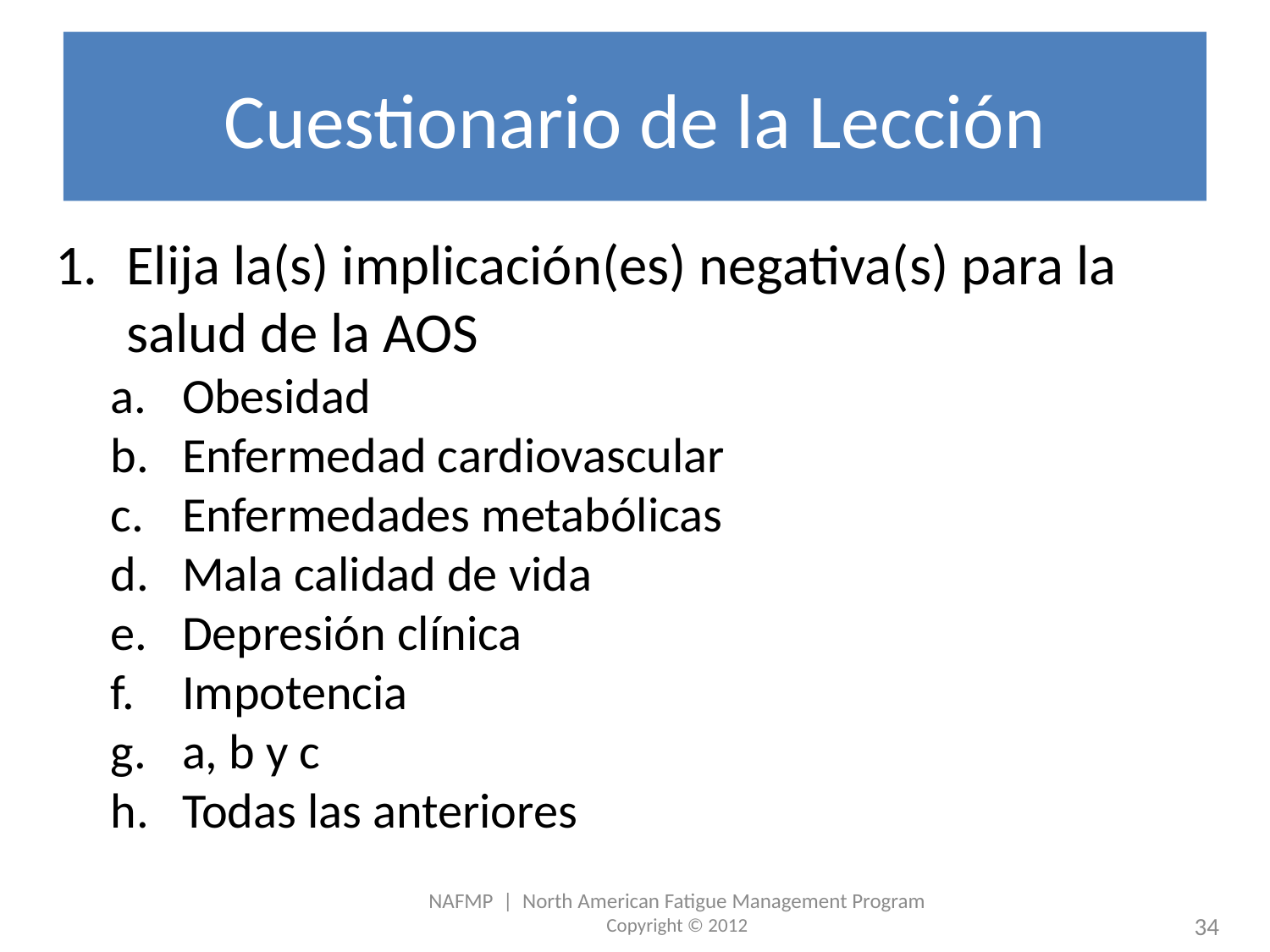

# Cuestionario de la Lección
Elija la(s) implicación(es) negativa(s) para la salud de la AOS
Obesidad
Enfermedad cardiovascular
Enfermedades metabólicas
Mala calidad de vida
Depresión clínica
Impotencia
a, b y c
Todas las anteriores